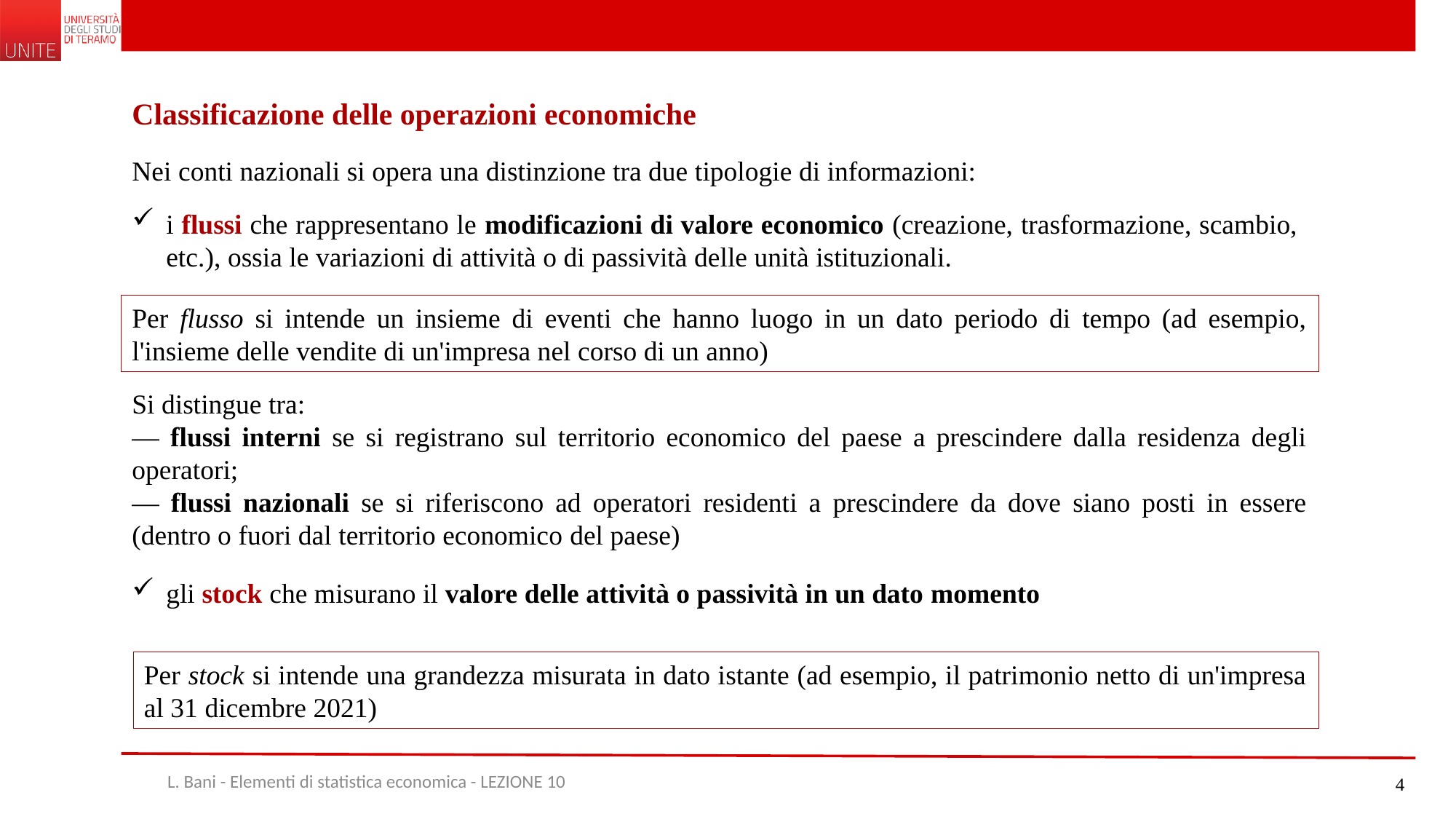

Classificazione delle operazioni economiche
Nei conti nazionali si opera una distinzione tra due tipologie di informazioni:
i flussi che rappresentano le modificazioni di valore economico (creazione, trasformazione, scambio, etc.), ossia le variazioni di attività o di passività delle unità istituzionali.
Per flusso si intende un insieme di eventi che hanno luogo in un dato periodo di tempo (ad esempio, l'insieme delle vendite di un'impresa nel corso di un anno)
Si distingue tra:
— flussi interni se si registrano sul territorio economico del paese a prescindere dalla residenza degli operatori;
— flussi nazionali se si riferiscono ad operatori residenti a prescindere da dove siano posti in essere (dentro o fuori dal territorio economico del paese)
gli stock che misurano il valore delle attività o passività in un dato momento
Per stock si intende una grandezza misurata in dato istante (ad esempio, il patrimonio netto di un'impresa al 31 dicembre 2021)
L. Bani - Elementi di statistica economica - LEZIONE 10
4